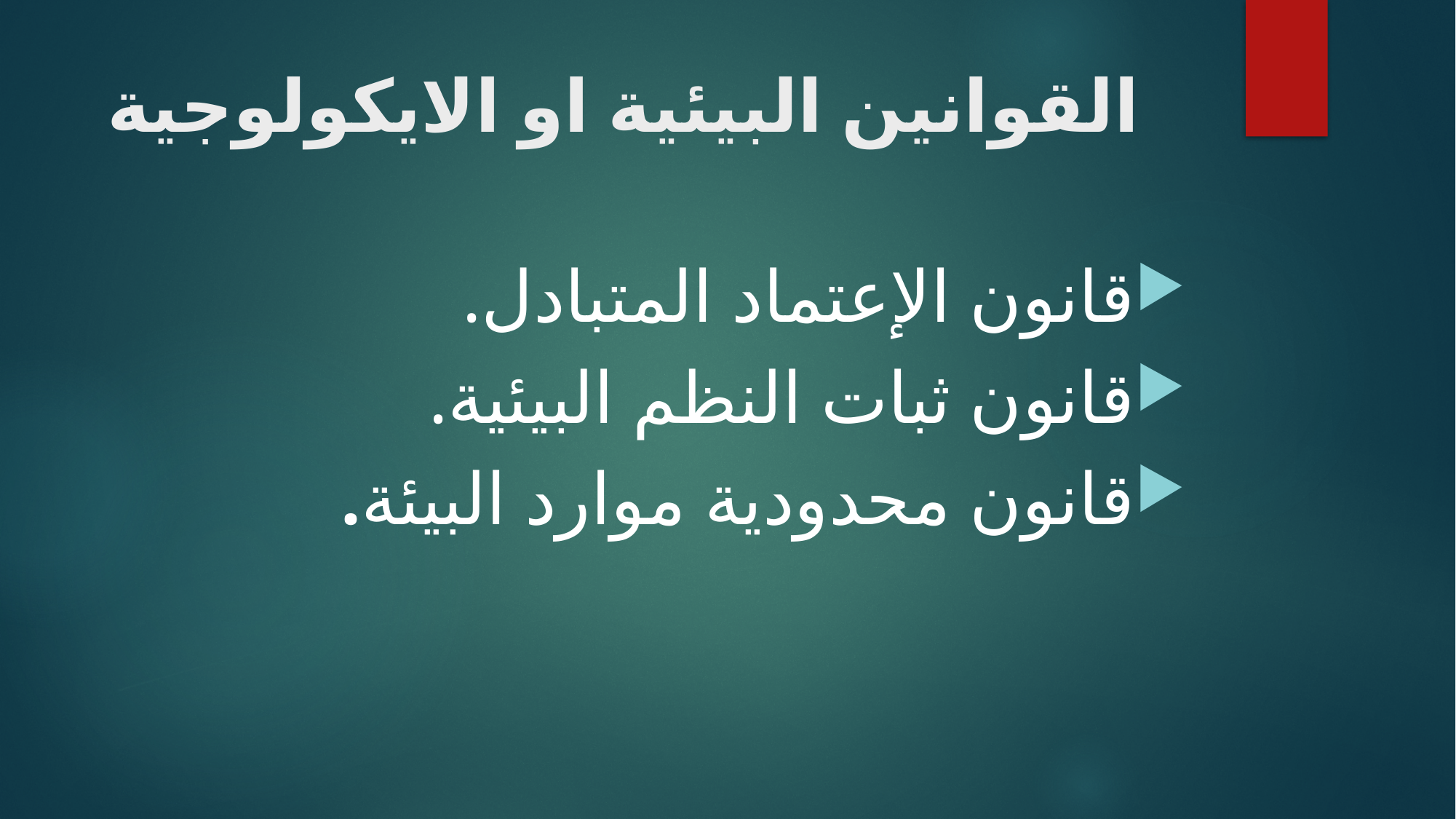

# القوانين البيئية او الايكولوجية
قانون الإعتماد المتبادل.
قانون ثبات النظم البيئية.
قانون محدودية موارد البيئة.